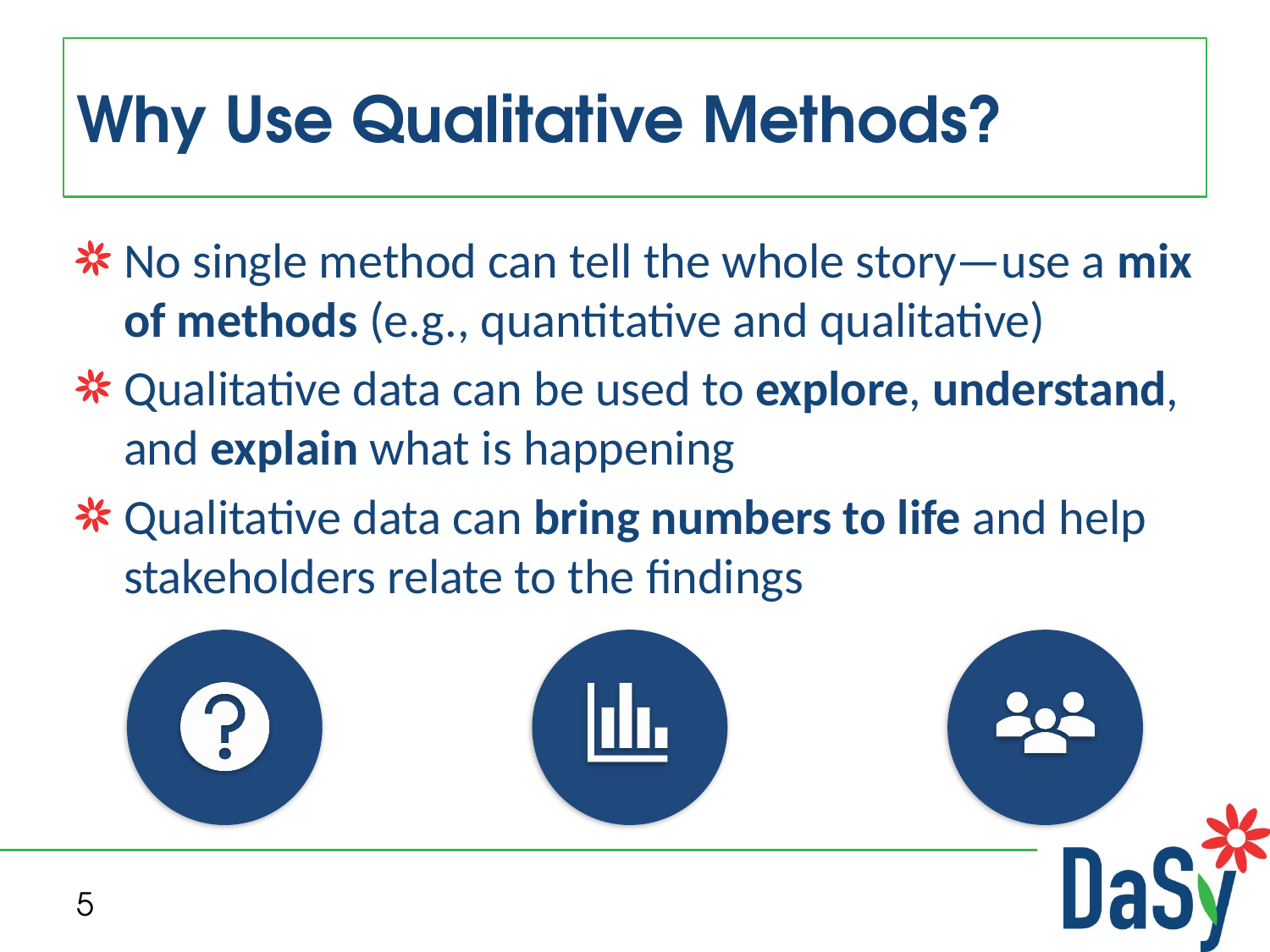

# Why Use Qualitative Methods?
No single method can tell the whole story—use a mix of methods (e.g., quantitative and qualitative)
Qualitative data can be used to explore, understand, and explain what is happening
Qualitative data can bring numbers to life and help stakeholders relate to the findings

5